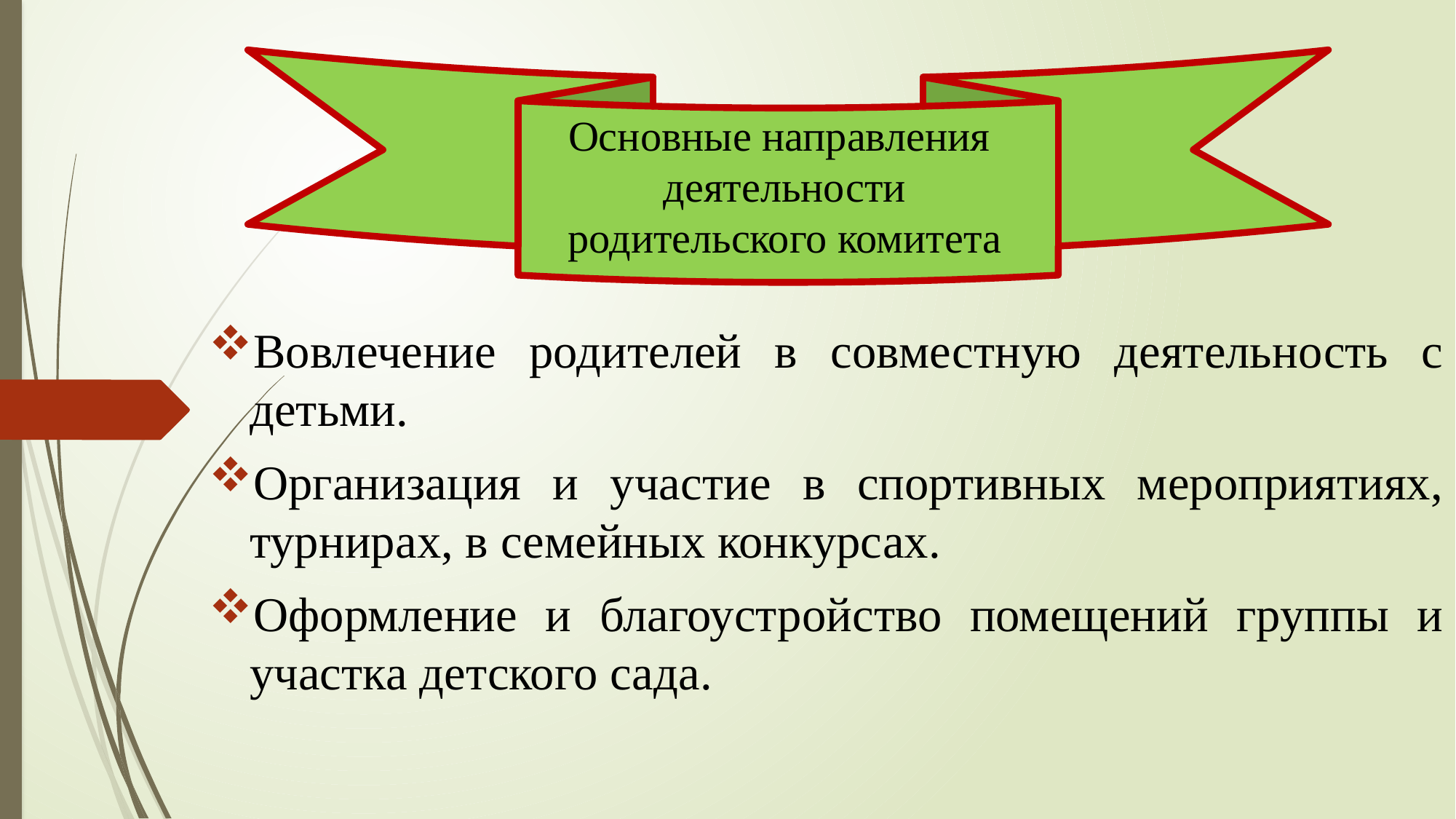

#
Основные направления
деятельности
родительского комитета
Вовлечение родителей в совместную деятельность с детьми.
Организация и участие в спортивных мероприятиях, турнирах, в семейных конкурсах.
Оформление и благоустройство помещений группы и участка детского сада.